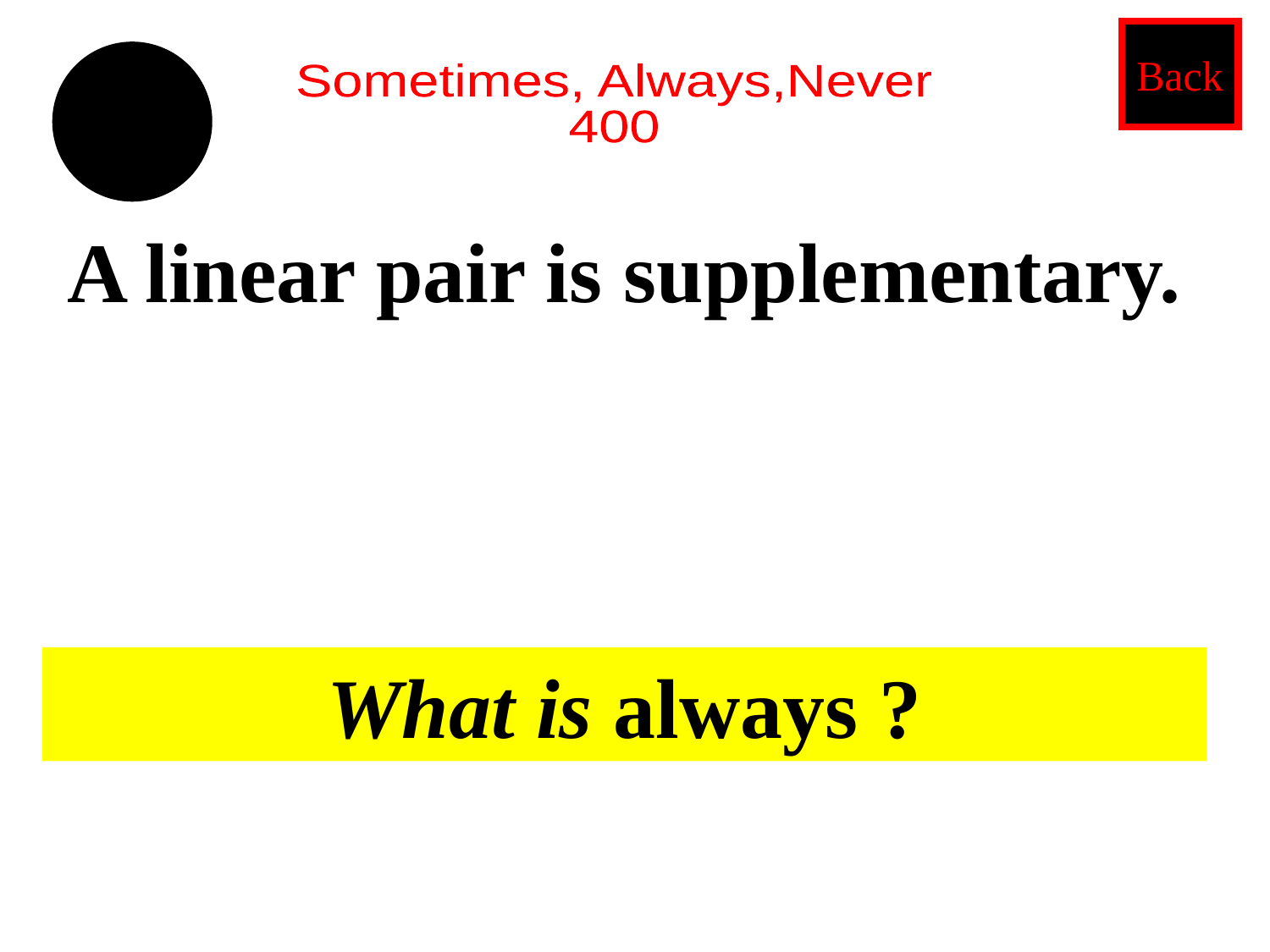

Back

Sometimes, Always,Never
400

A linear pair is supplementary.
What is always ?